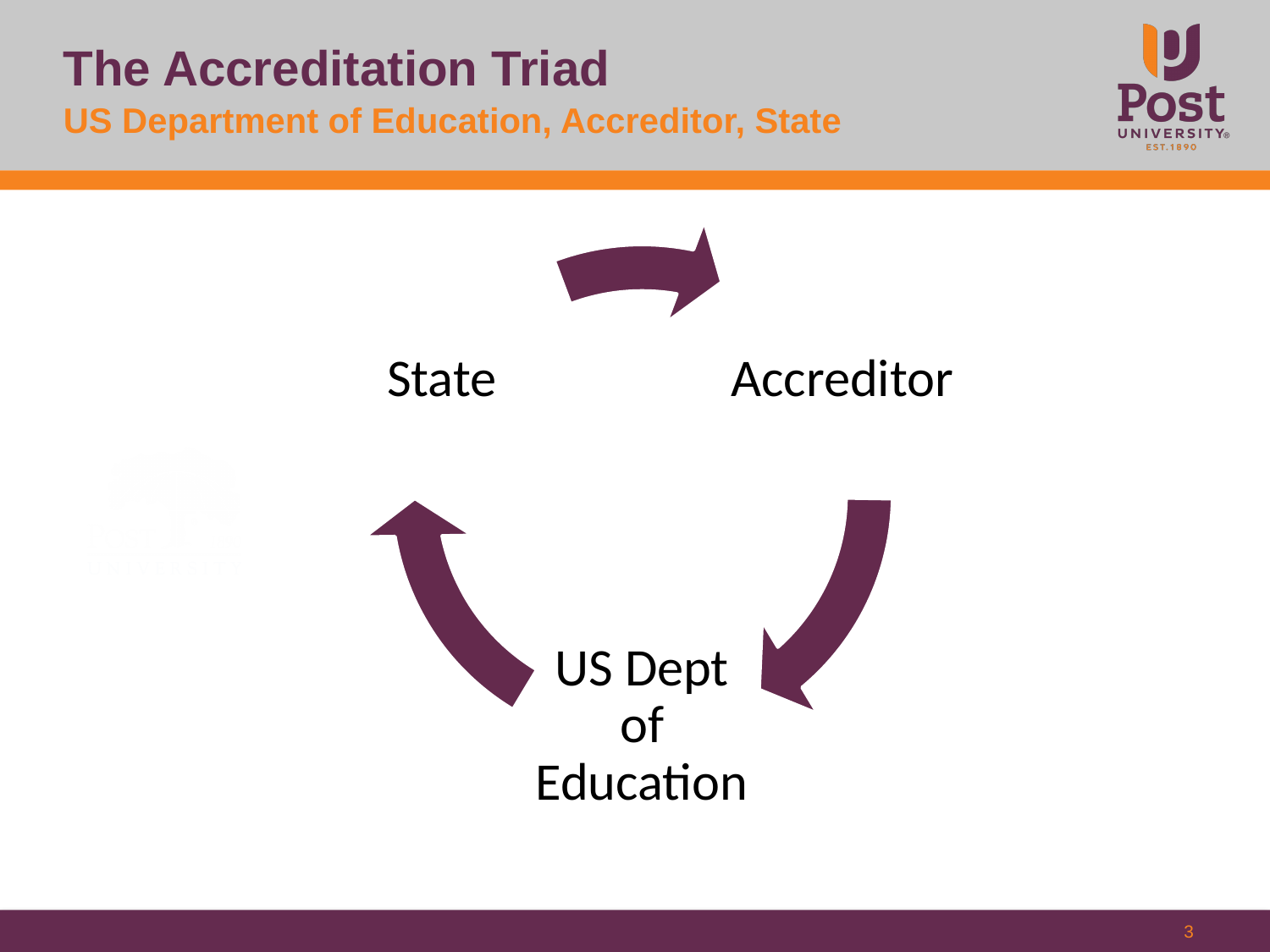

# The Accreditation Triad
US Department of Education, Accreditor, State
Accreditor
US Dept of Education
State